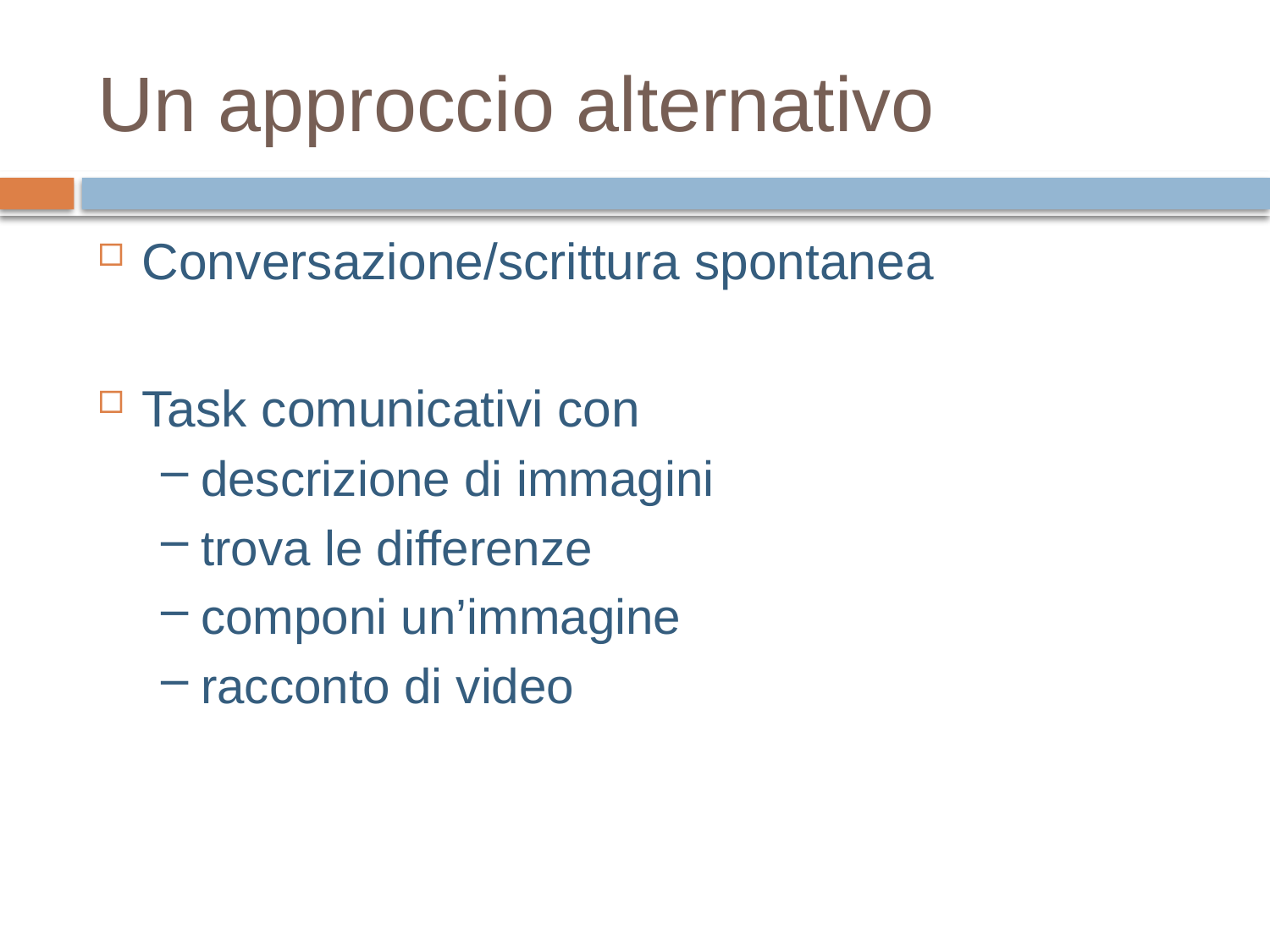

# Un approccio alternativo
Conversazione/scrittura spontanea

Task comunicativi con
descrizione di immagini
trova le differenze
componi un’immagine
racconto di video